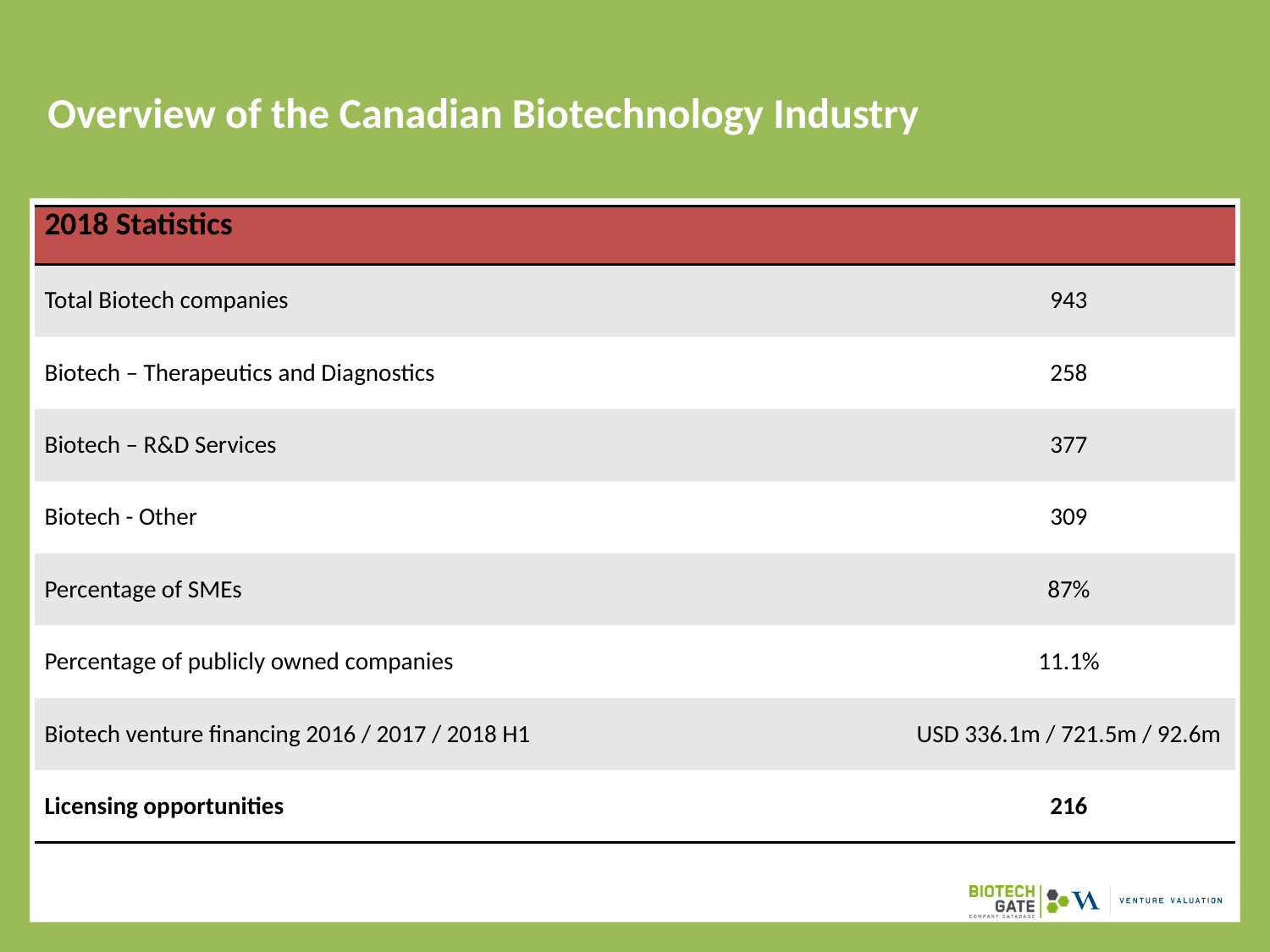

# Overview of the Canadian Biotechnology Industry
| 2018 Statistics |  |
| --- | --- |
| Total Biotech companies | 943 |
| Biotech – Therapeutics and Diagnostics | 258 |
| Biotech – R&D Services | 377 |
| Biotech - Other | 309 |
| Percentage of SMEs | 87% |
| Percentage of publicly owned companies | 11.1% |
| Biotech venture financing 2016 / 2017 / 2018 H1 | USD 336.1m / 721.5m / 92.6m |
| Licensing opportunities | 216 |